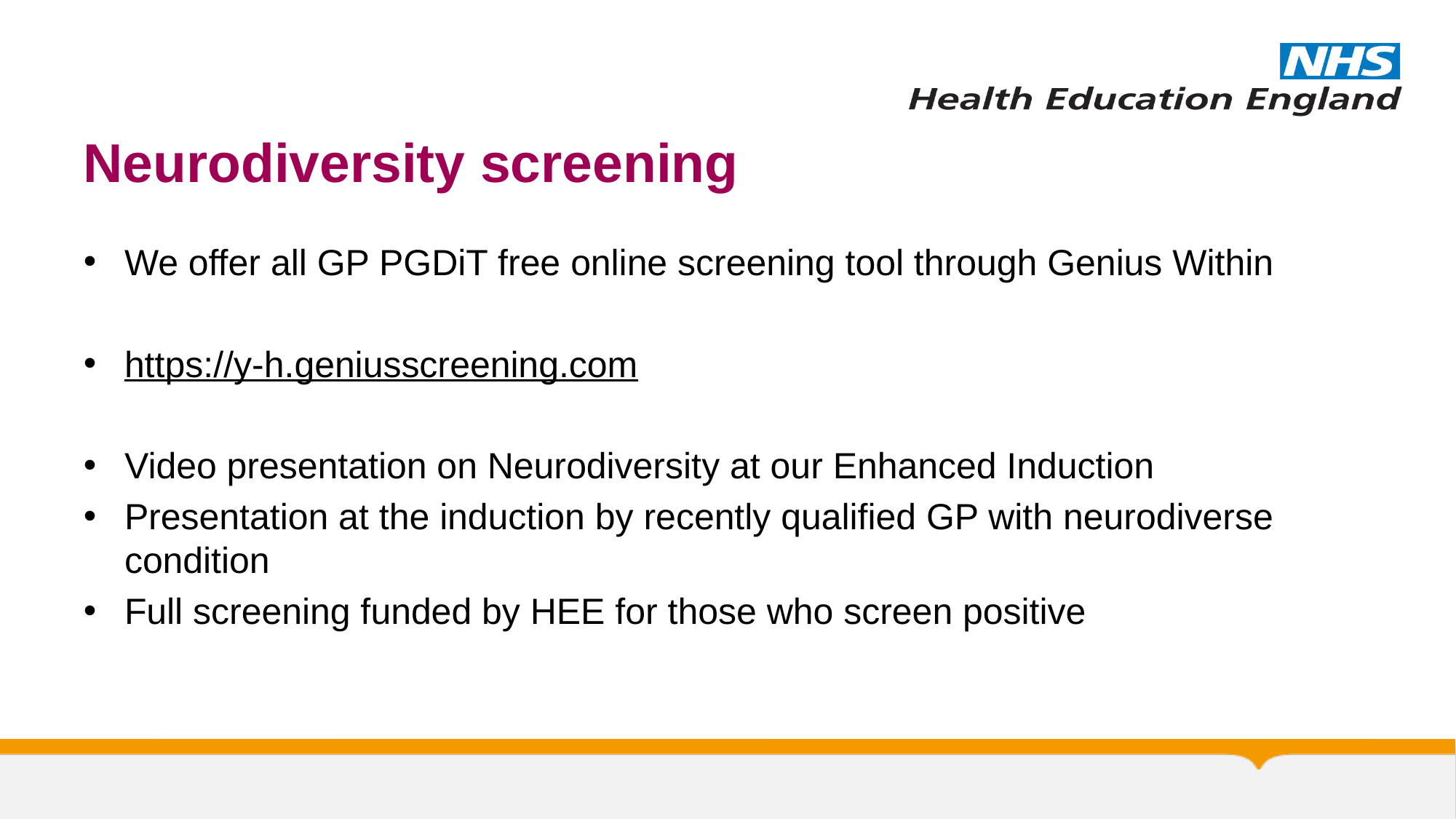

# Neurodiversity screening
We offer all GP PGDiT free online screening tool through Genius Within

https://y-h.geniusscreening.com

Video presentation on Neurodiversity at our Enhanced Induction
Presentation at the induction by recently qualified GP with neurodiverse condition
Full screening funded by HEE for those who screen positive